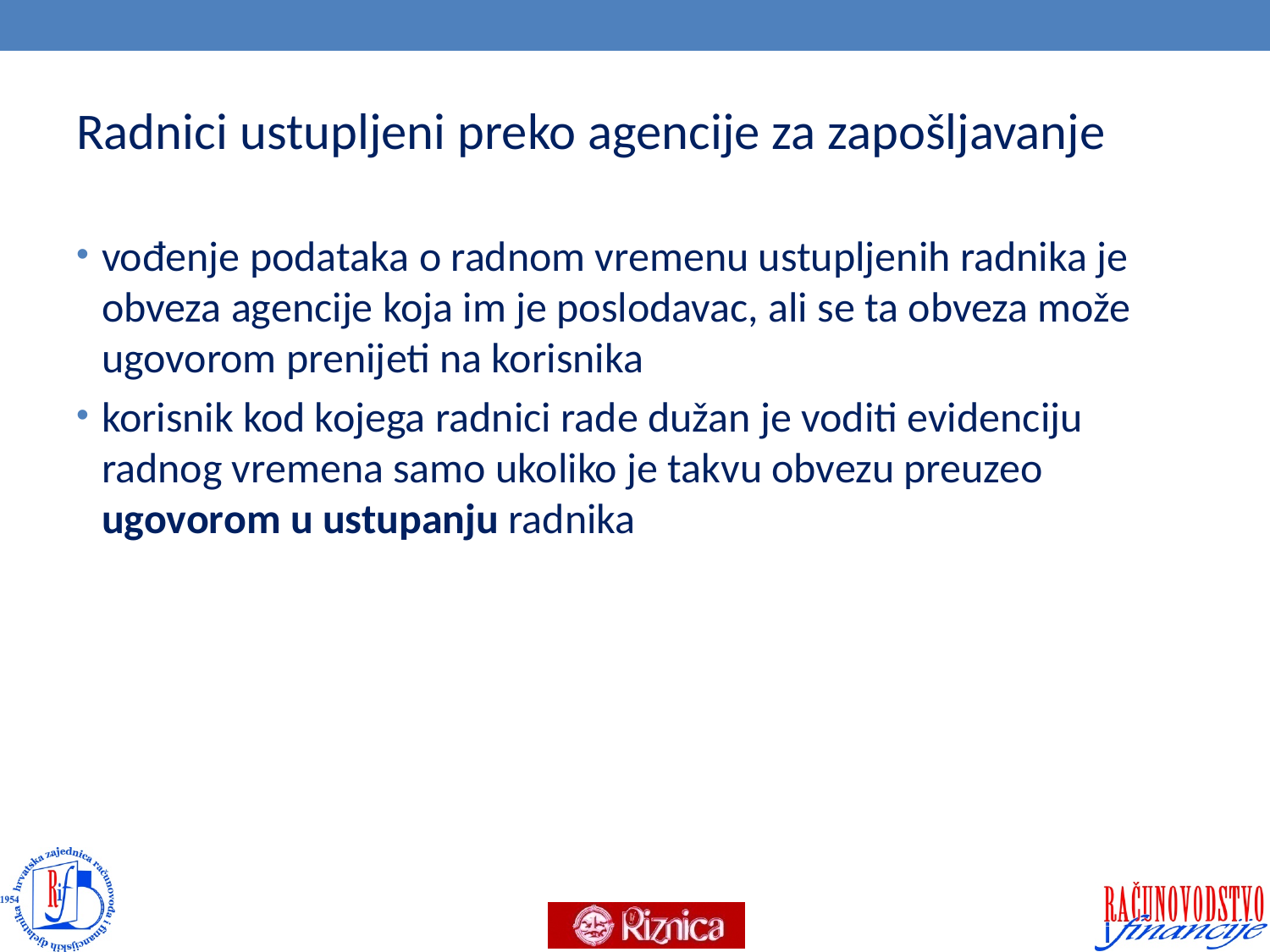

# Radnici ustupljeni preko agencije za zapošljavanje
vođenje podataka o radnom vremenu ustupljenih radnika je obveza agencije koja im je poslodavac, ali se ta obveza može ugovorom prenijeti na korisnika
korisnik kod kojega radnici rade dužan je voditi evidenciju radnog vremena samo ukoliko je takvu obvezu preuzeo ugovorom u ustupanju radnika